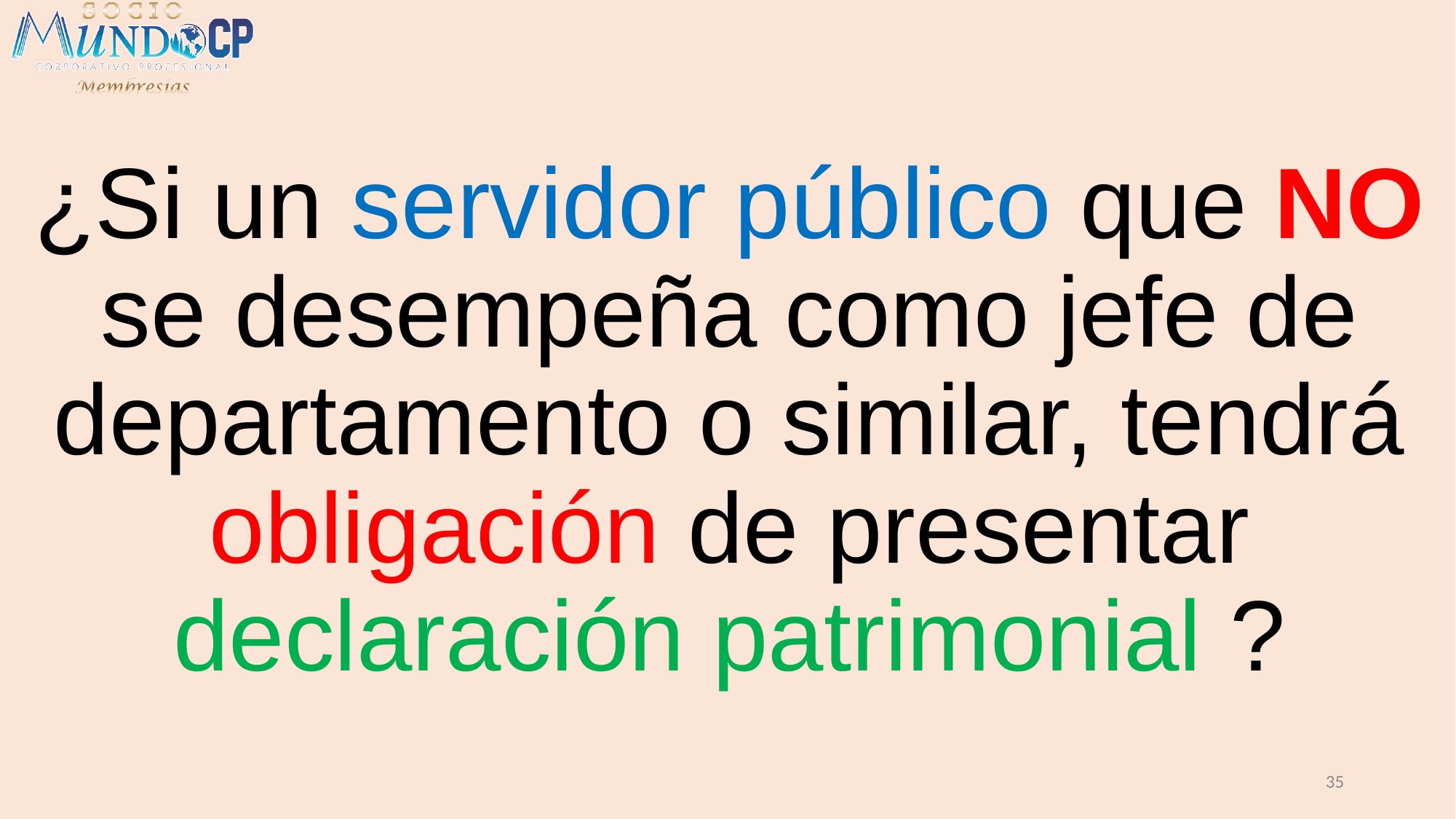

¿Si un servidor público que NO se desempeña como jefe de departamento o similar, tendrá obligación de presentar declaración patrimonial ?
35